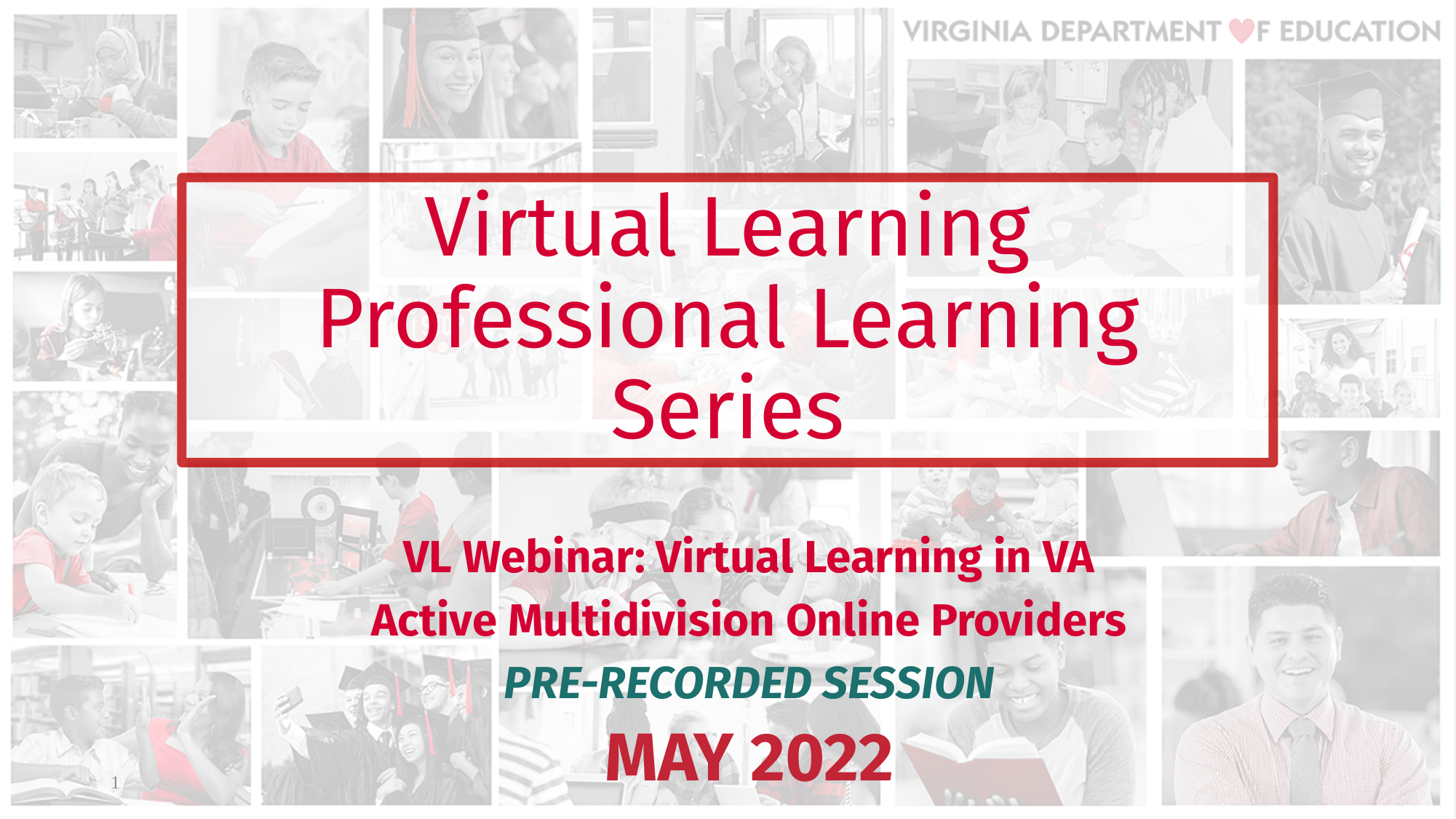

# Virtual Learning Professional Learning Series
VL Webinar: Virtual Learning in VA
Active Multidivision Online Providers
PRE-RECORDED SESSION
MAY 2022
1